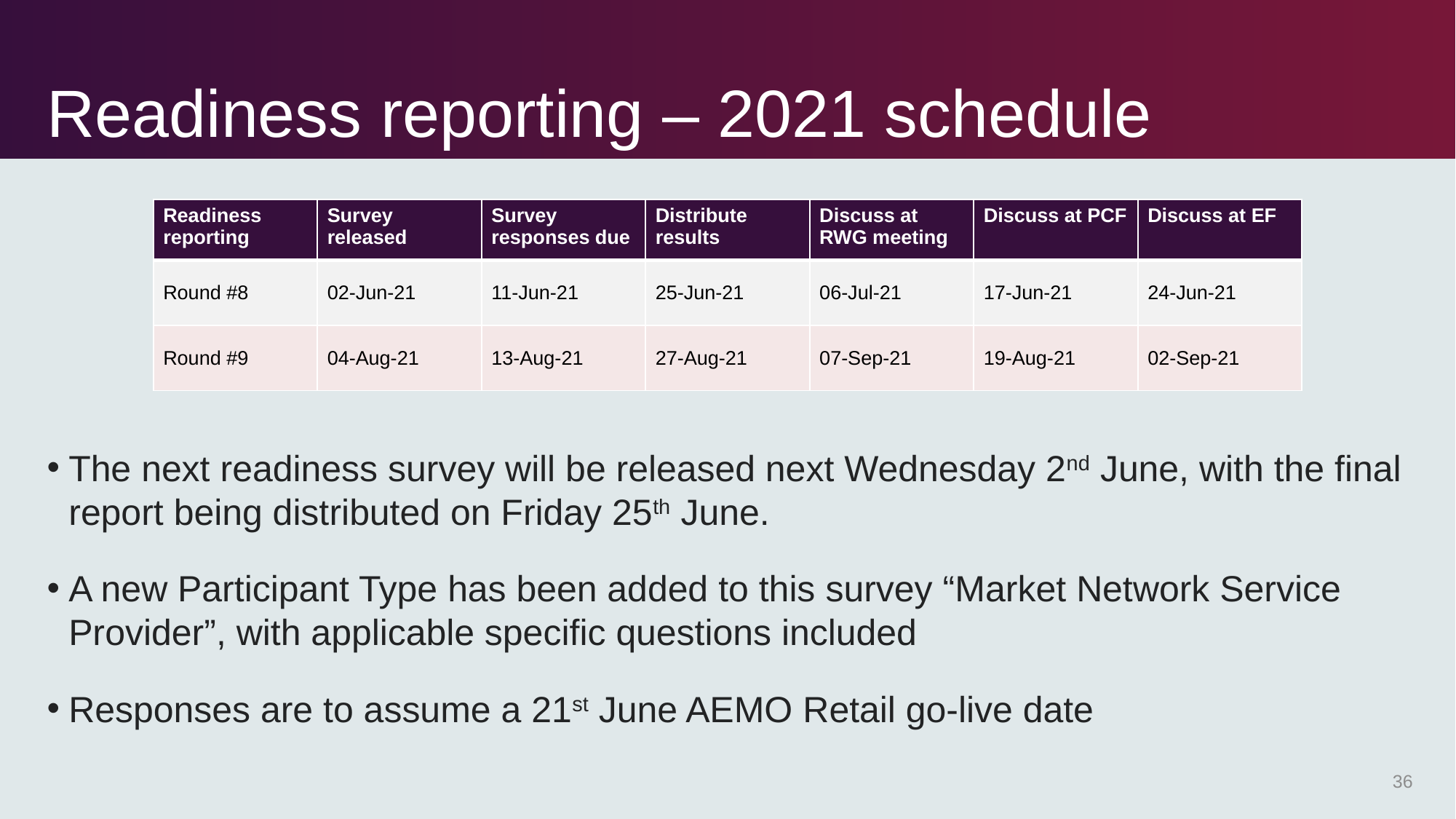

# Readiness reporting – 2021 schedule
| Readiness reporting | Survey released | Survey responses due | Distribute results | Discuss at RWG meeting | Discuss at PCF | Discuss at EF |
| --- | --- | --- | --- | --- | --- | --- |
| Round #8 | 02-Jun-21 | 11-Jun-21 | 25-Jun-21 | 06-Jul-21 | 17-Jun-21 | 24-Jun-21 |
| Round #9 | 04-Aug-21 | 13-Aug-21 | 27-Aug-21 | 07-Sep-21 | 19-Aug-21 | 02-Sep-21 |
The next readiness survey will be released next Wednesday 2nd June, with the final report being distributed on Friday 25th June.
A new Participant Type has been added to this survey “Market Network Service Provider”, with applicable specific questions included
Responses are to assume a 21st June AEMO Retail go-live date

36